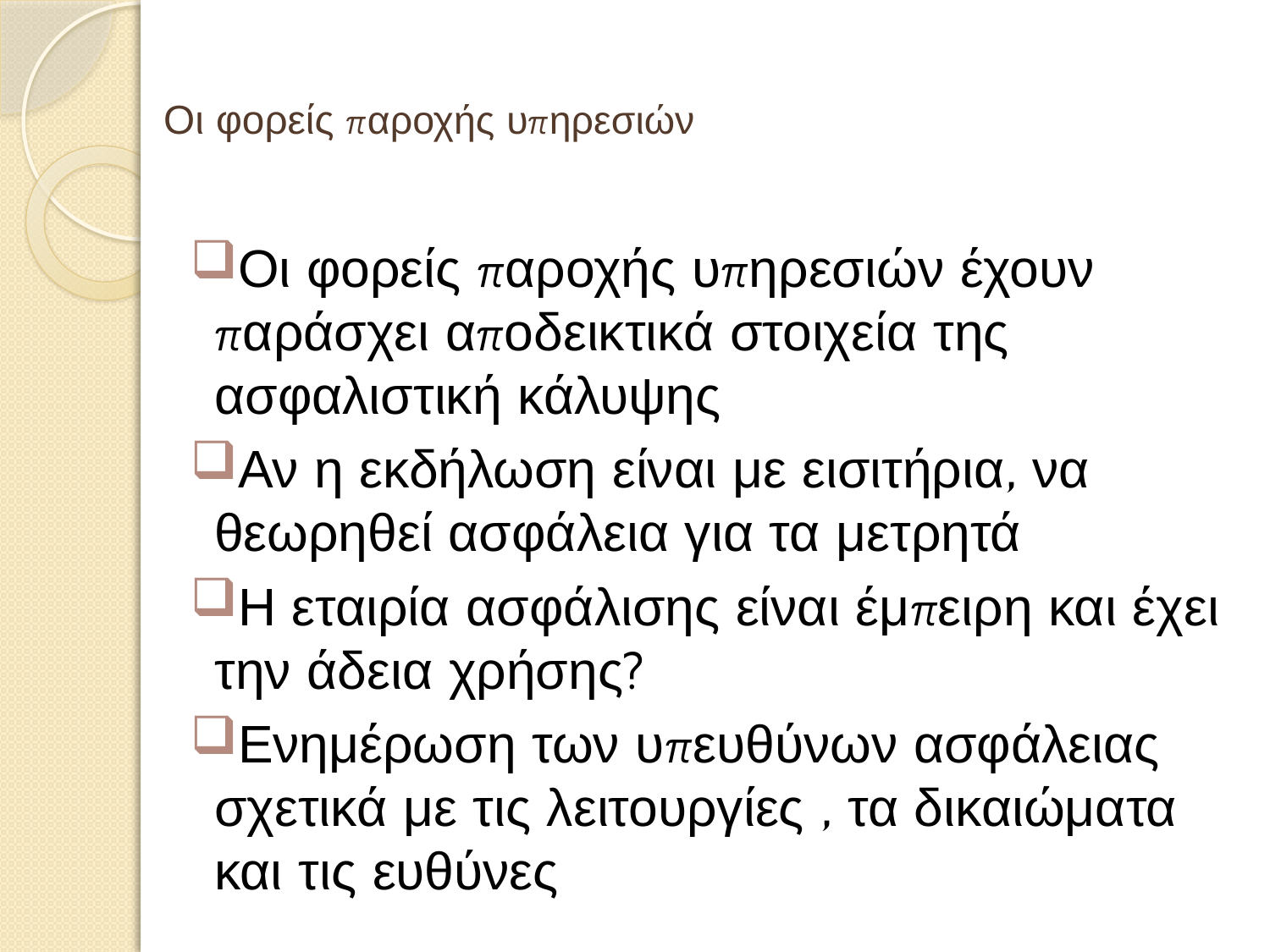

# Οι φορείς παροχής υπηρεσιών
Οι φορείς παροχής υπηρεσιών έχουν παράσχει αποδεικτικά στοιχεία της ασφαλιστική κάλυψης
Αν η εκδήλωση είναι με εισιτήρια, να θεωρηθεί ασφάλεια για τα μετρητά
Η εταιρία ασφάλισης είναι έμπειρη και έχει την άδεια χρήσης?
Ενημέρωση των υπευθύνων ασφάλειας σχετικά με τις λειτουργίες , τα δικαιώματα και τις ευθύνες